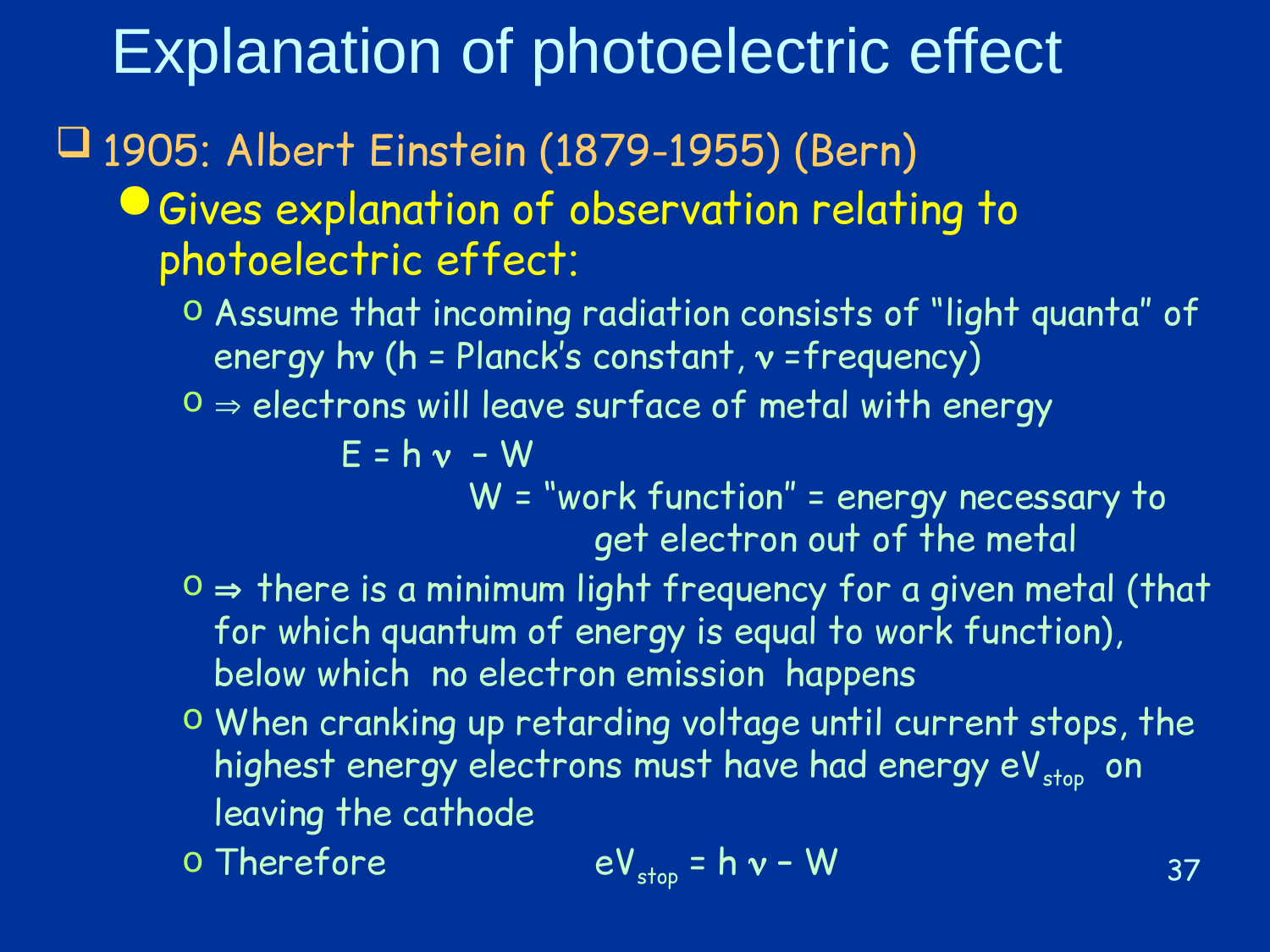

# Explanation of photoelectric effect
1905: Albert Einstein (1879-1955) (Bern)
Gives explanation of observation relating to photoelectric effect:
Assume that incoming radiation consists of “light quanta” of energy hν (h = Planck’s constant, ν =frequency)
⇒ electrons will leave surface of metal with energy
		E = h ν  – W 							W = “work function” = energy necessary to 			get electron out of the metal
⇒ there is a minimum light frequency for a given metal (that for which quantum of energy is equal to work function), below which  no electron emission  happens
When cranking up retarding voltage until current stops, the highest energy electrons must have had energy eVstop  on leaving the cathode
Therefore 		eVstop = h ν – W